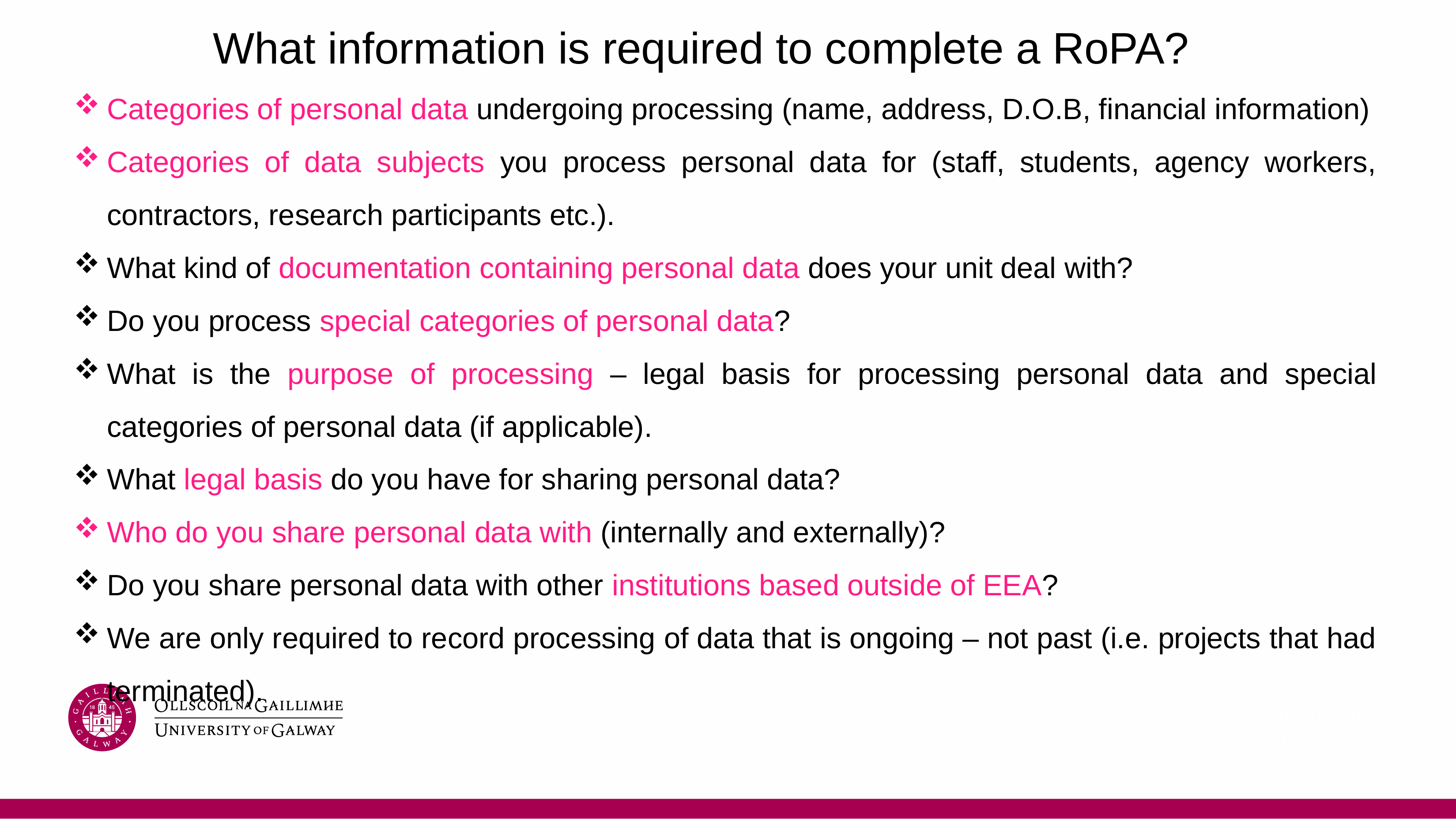

# What information is required to complete a RoPA?

Categories of personal data undergoing processing (name, address, D.O.B, financial information)
Categories of data subjects you process personal data for (staff, students, agency workers, contractors, research participants etc.).
What kind of documentation containing personal data does your unit deal with?
Do you process special categories of personal data?
What is the purpose of processing – legal basis for processing personal data and special categories of personal data (if applicable).
What legal basis do you have for sharing personal data?
Who do you share personal data with (internally and externally)?
Do you share personal data with other institutions based outside of EEA?
We are only required to record processing of data that is ongoing – not past (i.e. projects that had terminated).